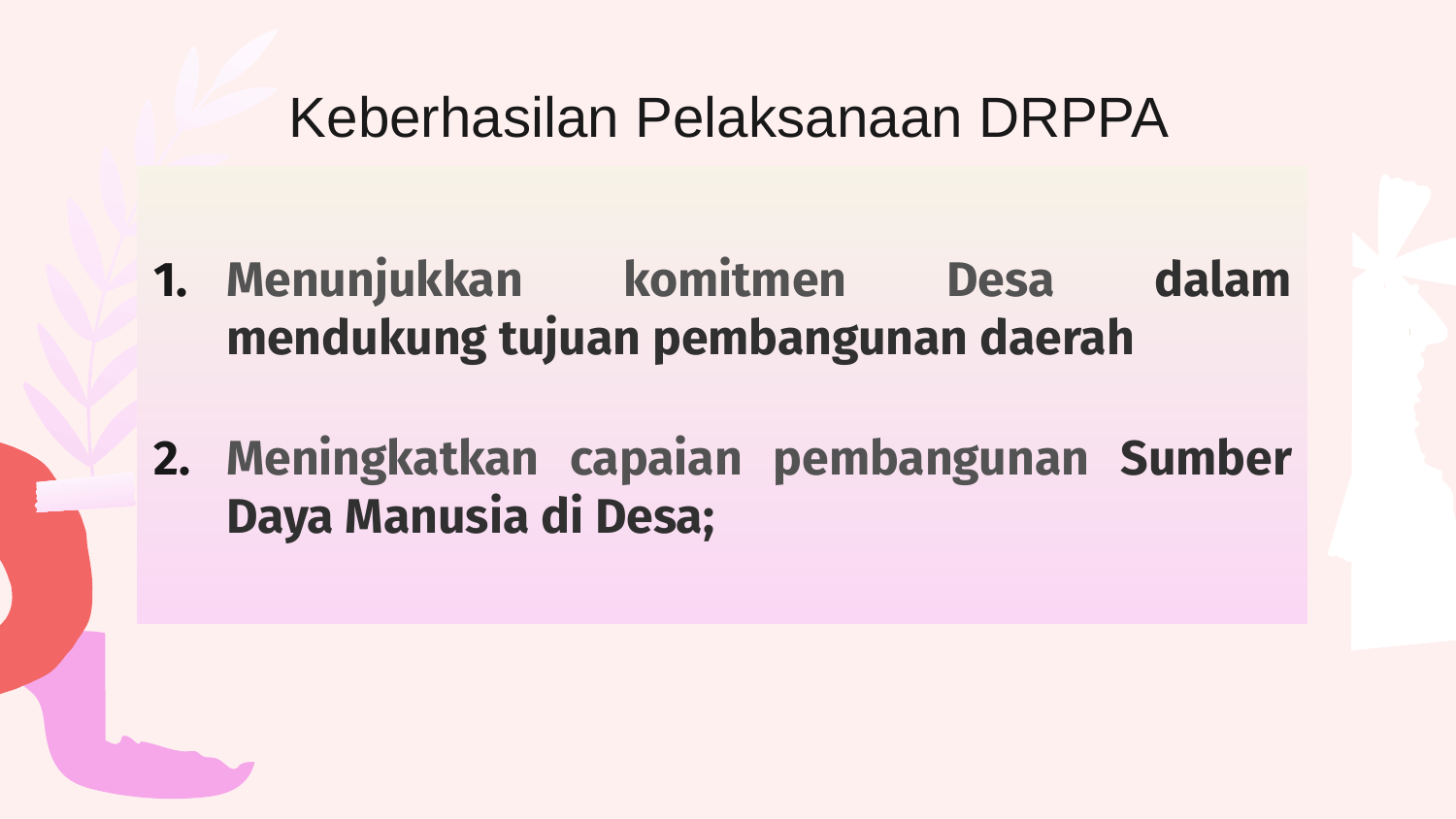

# Keberhasilan Pelaksanaan DRPPA
Menunjukkan komitmen Desa dalam mendukung tujuan pembangunan daerah

Meningkatkan capaian pembangunan Sumber Daya Manusia di Desa;